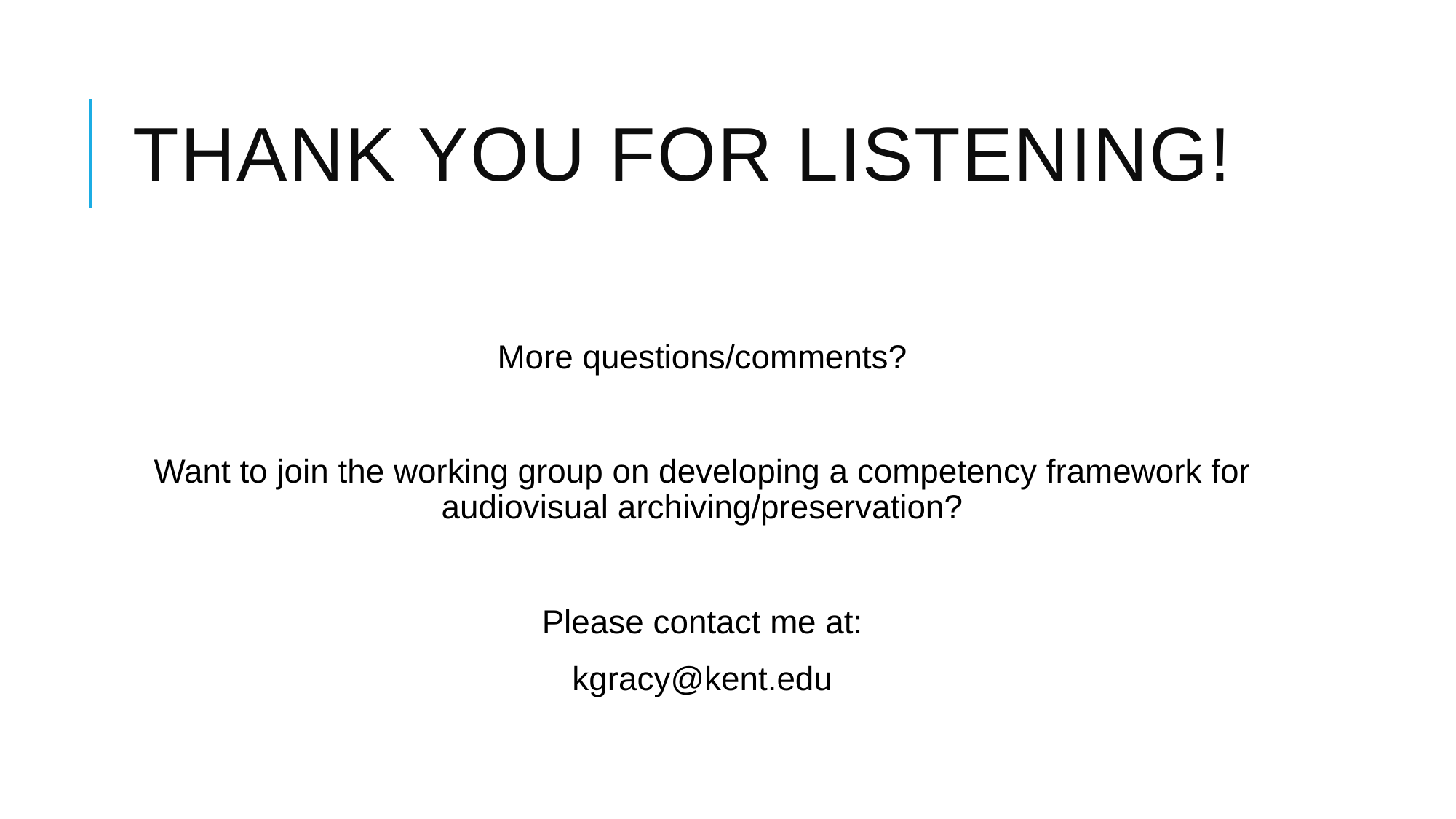

# Thank You for Listening!

More questions/comments?

Want to join the working group on developing a competency framework for audiovisual archiving/preservation?

Please contact me at:
kgracy@kent.edu